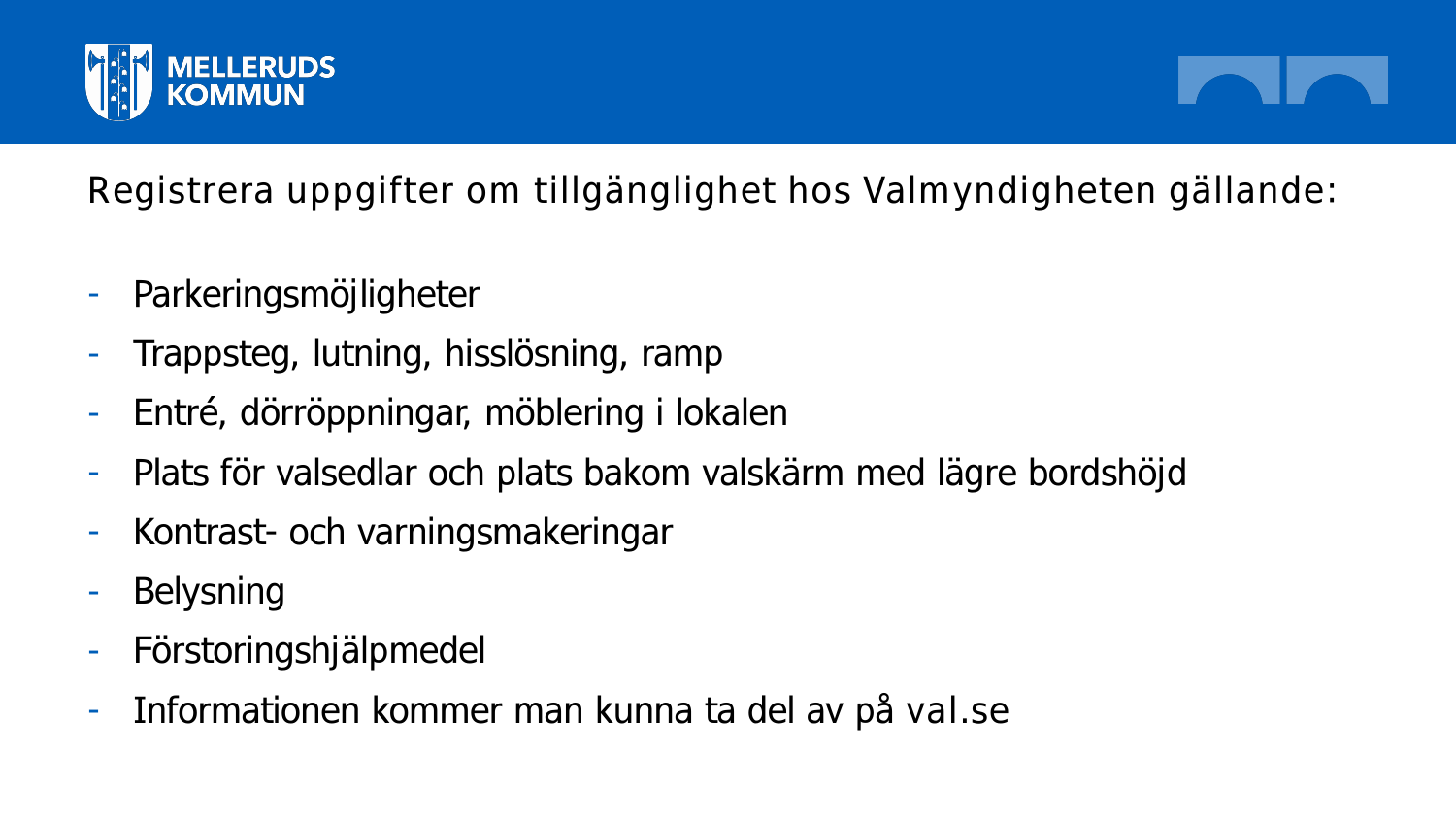

Registrera uppgifter om tillgänglighet hos Valmyndigheten gällande:
Parkeringsmöjligheter
Trappsteg, lutning, hisslösning, ramp
Entré, dörröppningar, möblering i lokalen
Plats för valsedlar och plats bakom valskärm med lägre bordshöjd
Kontrast- och varningsmakeringar
Belysning
Förstoringshjälpmedel
Informationen kommer man kunna ta del av på val.se